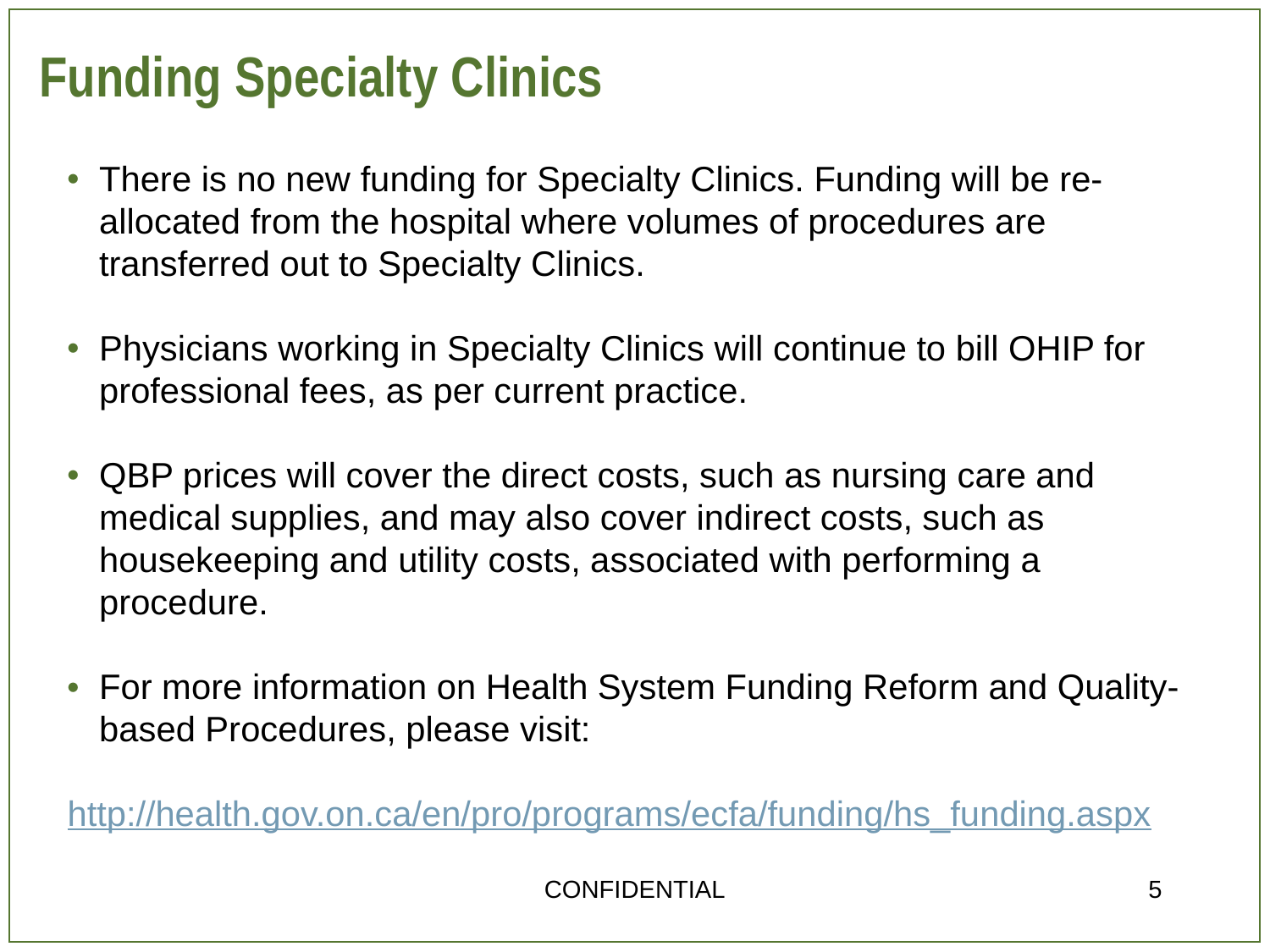

# Funding Specialty Clinics
There is no new funding for Specialty Clinics. Funding will be re-allocated from the hospital where volumes of procedures are transferred out to Specialty Clinics.

Physicians working in Specialty Clinics will continue to bill OHIP for professional fees, as per current practice.

QBP prices will cover the direct costs, such as nursing care and medical supplies, and may also cover indirect costs, such as housekeeping and utility costs, associated with performing a procedure.

For more information on Health System Funding Reform and Quality-based Procedures, please visit:

http://health.gov.on.ca/en/pro/programs/ecfa/funding/hs_funding.aspx

CONFIDENTIAL
5